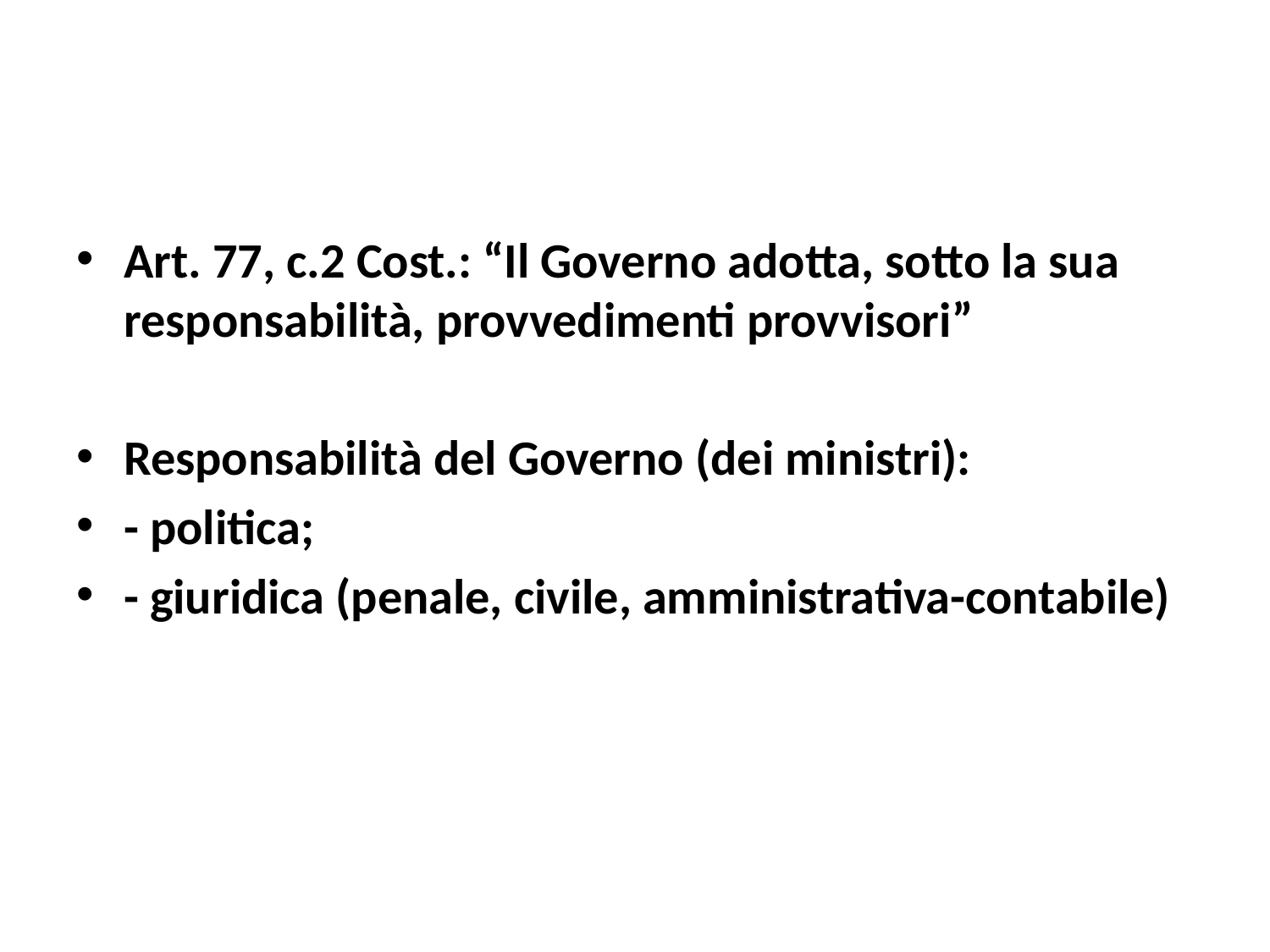

#
Art. 77, c.2 Cost.: “Il Governo adotta, sotto la sua responsabilità, provvedimenti provvisori”

Responsabilità del Governo (dei ministri):
- politica;
- giuridica (penale, civile, amministrativa-contabile)